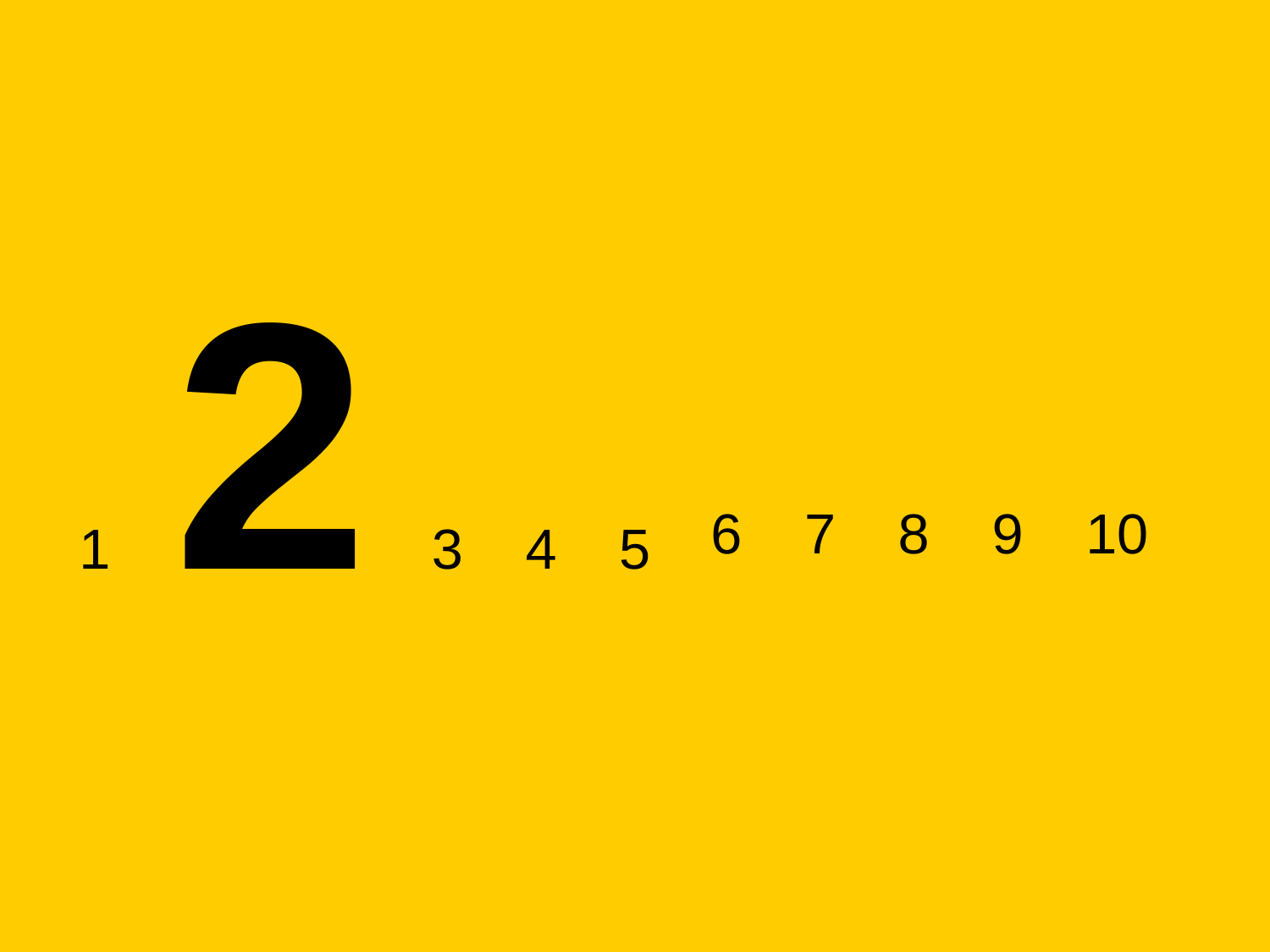

1    2    3    4    5

6    7    8    9    10